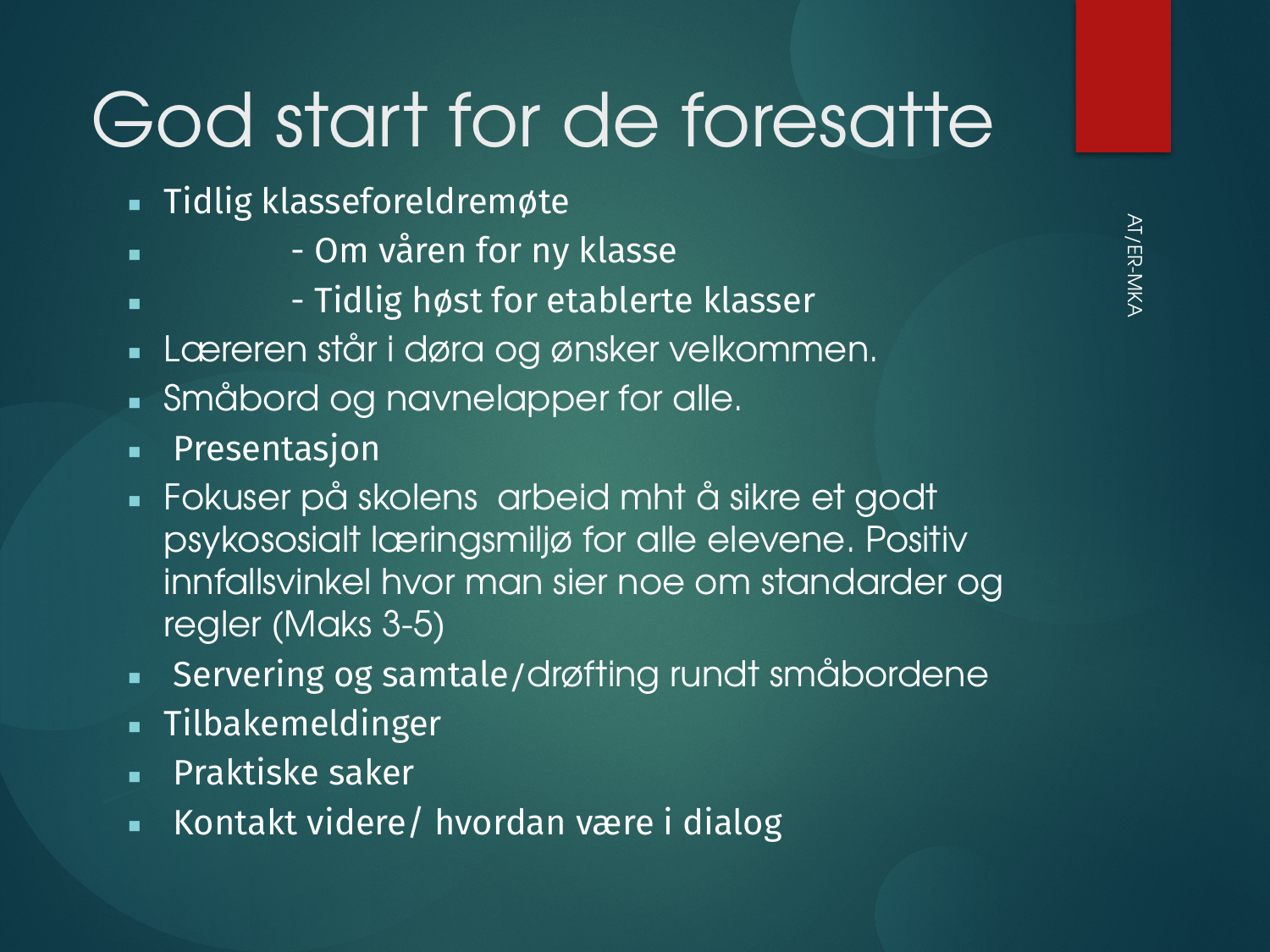

God start for de foresatte
Tidlig klasseforeldremøte
	- Om våren for ny klasse
	- Tidlig høst for etablerte klasser
Læreren står i døra og ønsker velkommen.
Småbord og navnelapper for alle.
 Presentasjon
Fokuser på skolens  arbeid mht å sikre et godt psykososialt læringsmiljø for alle elevene. Positiv innfallsvinkel hvor man sier noe om standarder og regler (Maks 3-5)
 Servering og samtale/drøfting rundt småbordene
Tilbakemeldinger
 Praktiske saker
 Kontakt videre/ hvordan være i dialog

AT/ER-MKA